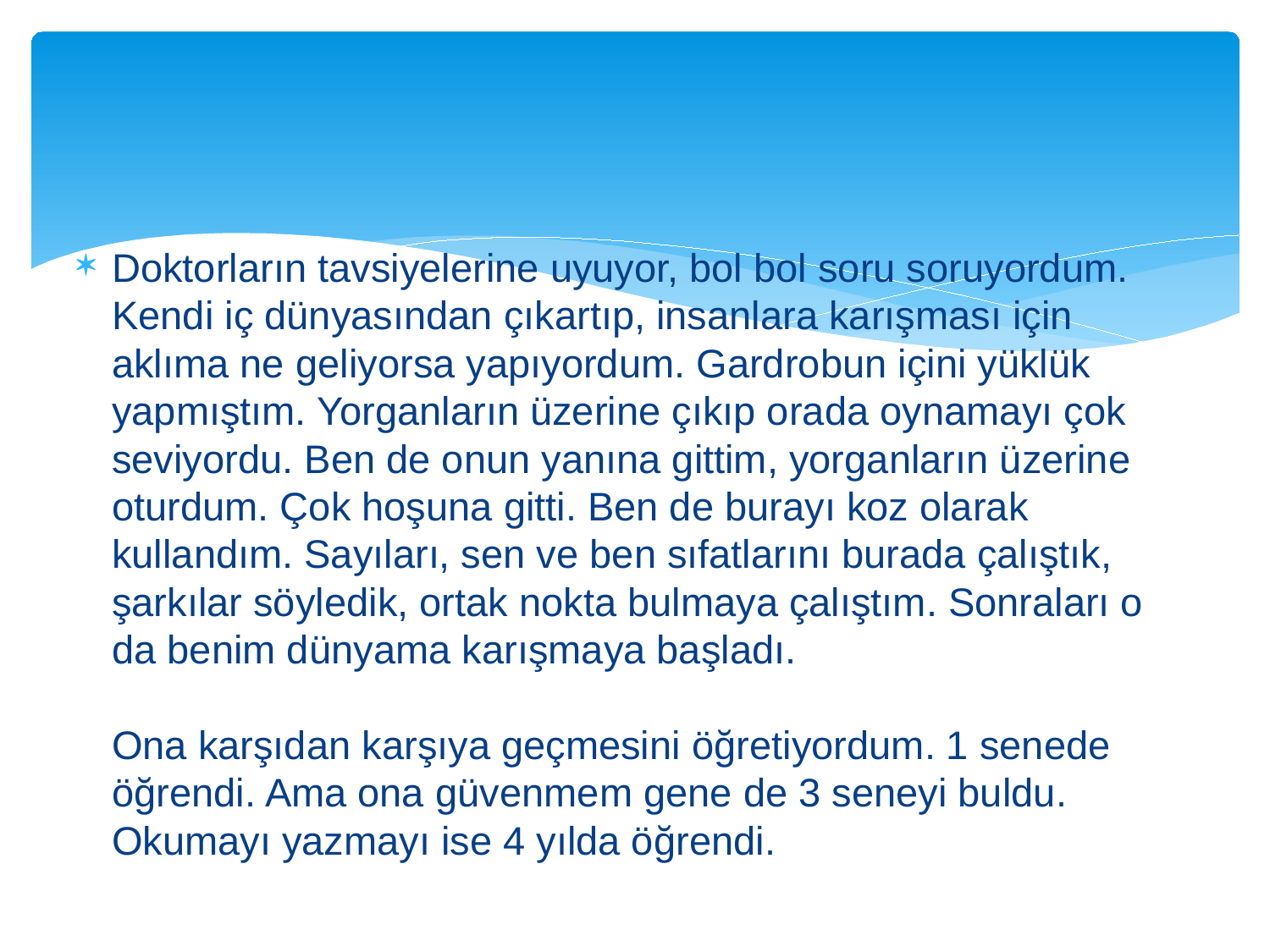

#
Doktorların tavsiyelerine uyuyor, bol bol soru soruyordum. Kendi iç dünyasından çıkartıp, insanlara karışması için aklıma ne geliyorsa yapıyordum. Gardrobun içini yüklük yapmıştım. Yorganların üzerine çıkıp orada oynamayı çok seviyordu. Ben de onun yanına gittim, yorganların üzerine oturdum. Çok hoşuna gitti. Ben de burayı koz olarak kullandım. Sayıları, sen ve ben sıfatlarını burada çalıştık, şarkılar söyledik, ortak nokta bulmaya çalıştım. Sonraları o da benim dünyama karışmaya başladı.
Ona karşıdan karşıya geçmesini öğretiyordum. 1 senede öğrendi. Ama ona güvenmem gene de 3 seneyi buldu. Okumayı yazmayı ise 4 yılda öğrendi.